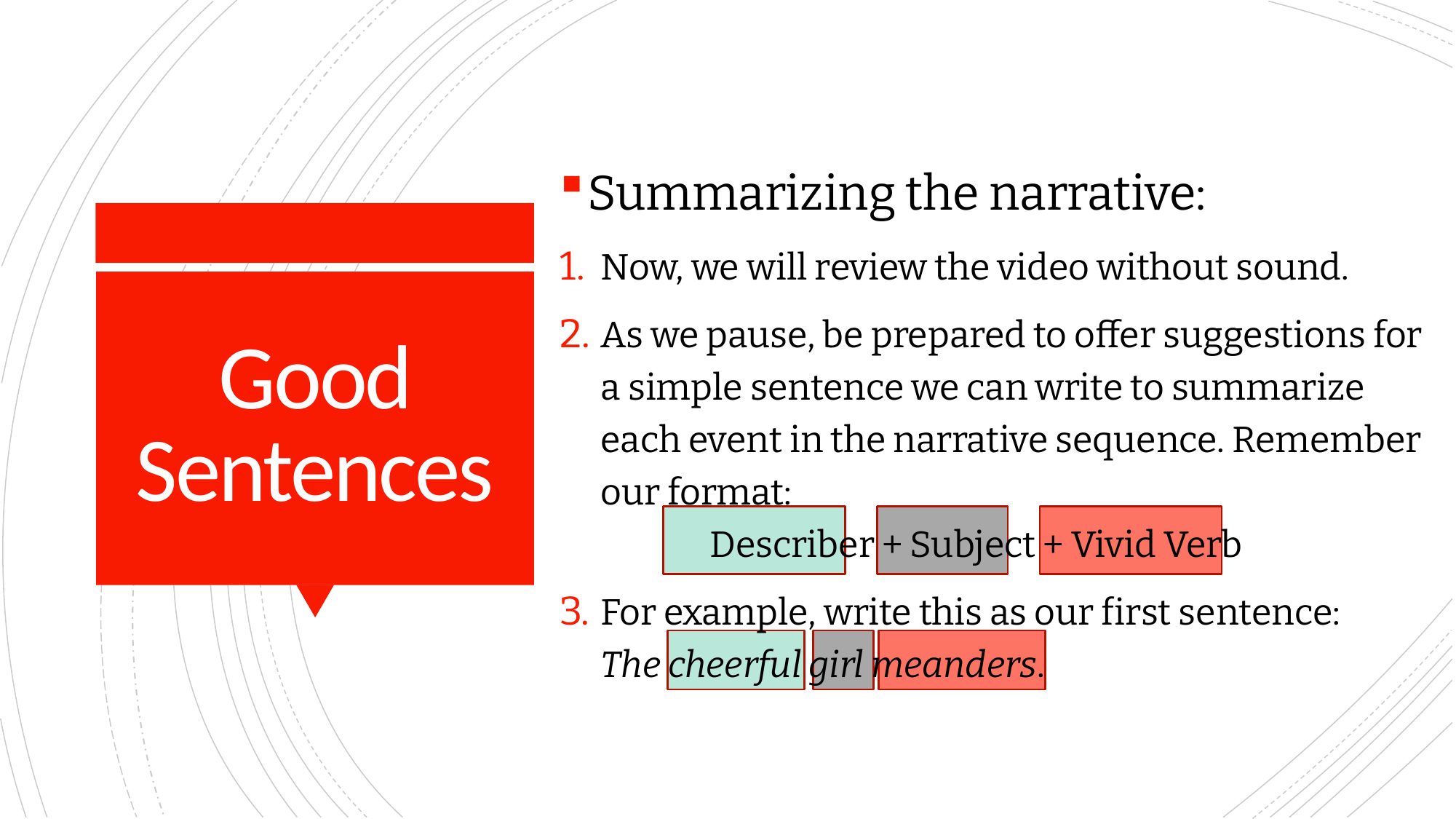

Summarizing the narrative:
Now, we will review the video without sound.
As we pause, be prepared to offer suggestions for a simple sentence we can write to summarize each event in the narrative sequence. Remember our format:
	Describer + Subject + Vivid Verb
For example, write this as our first sentence:
The cheerful girl meanders.
# Good Sentences